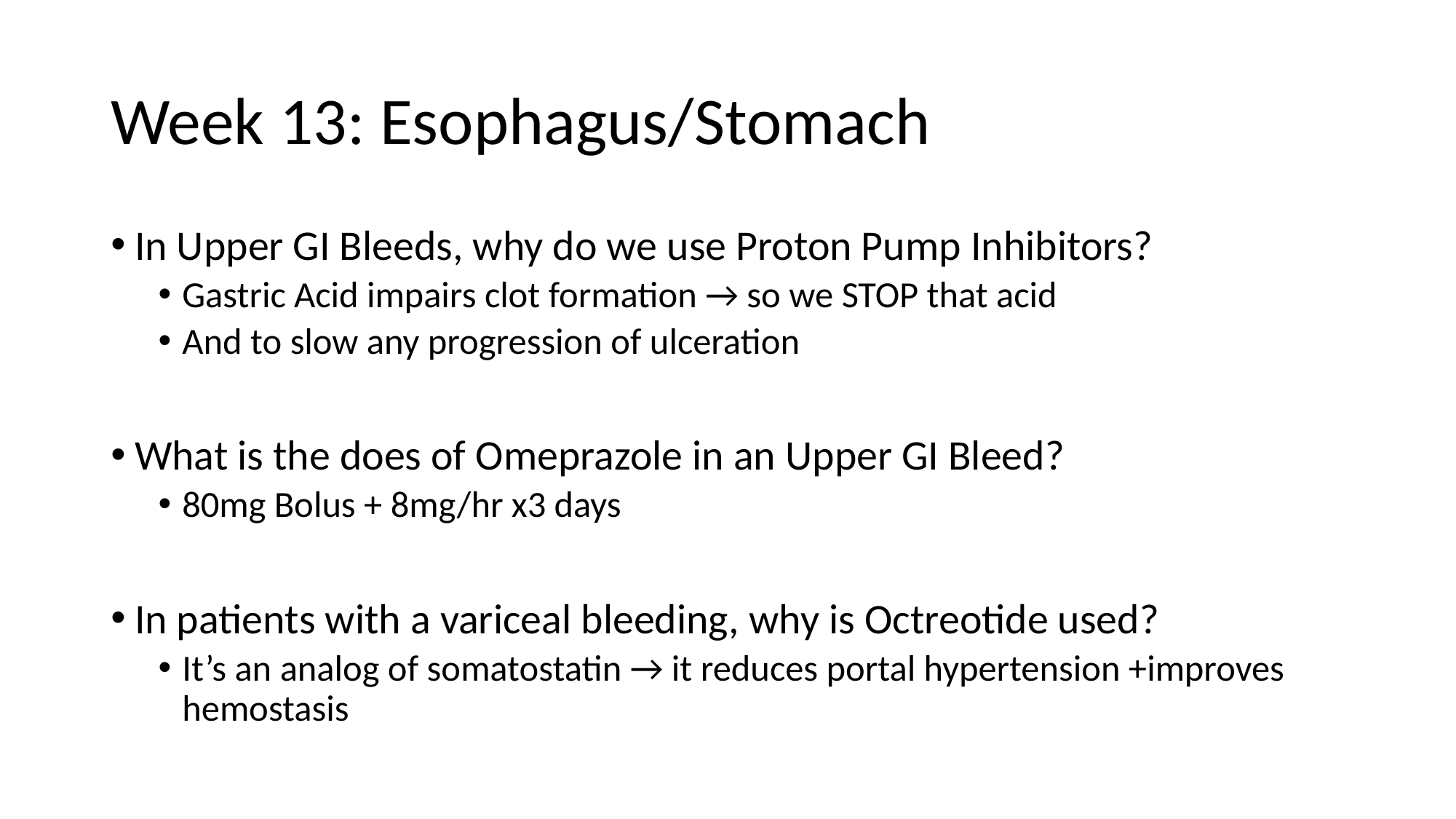

# Week 13: Esophagus/Stomach
In Upper GI Bleeds, why do we use Proton Pump Inhibitors?
Gastric Acid impairs clot formation → so we STOP that acid
And to slow any progression of ulceration

What is the does of Omeprazole in an Upper GI Bleed?
80mg Bolus + 8mg/hr x3 days

In patients with a variceal bleeding, why is Octreotide used?
It’s an analog of somatostatin → it reduces portal hypertension +improves hemostasis